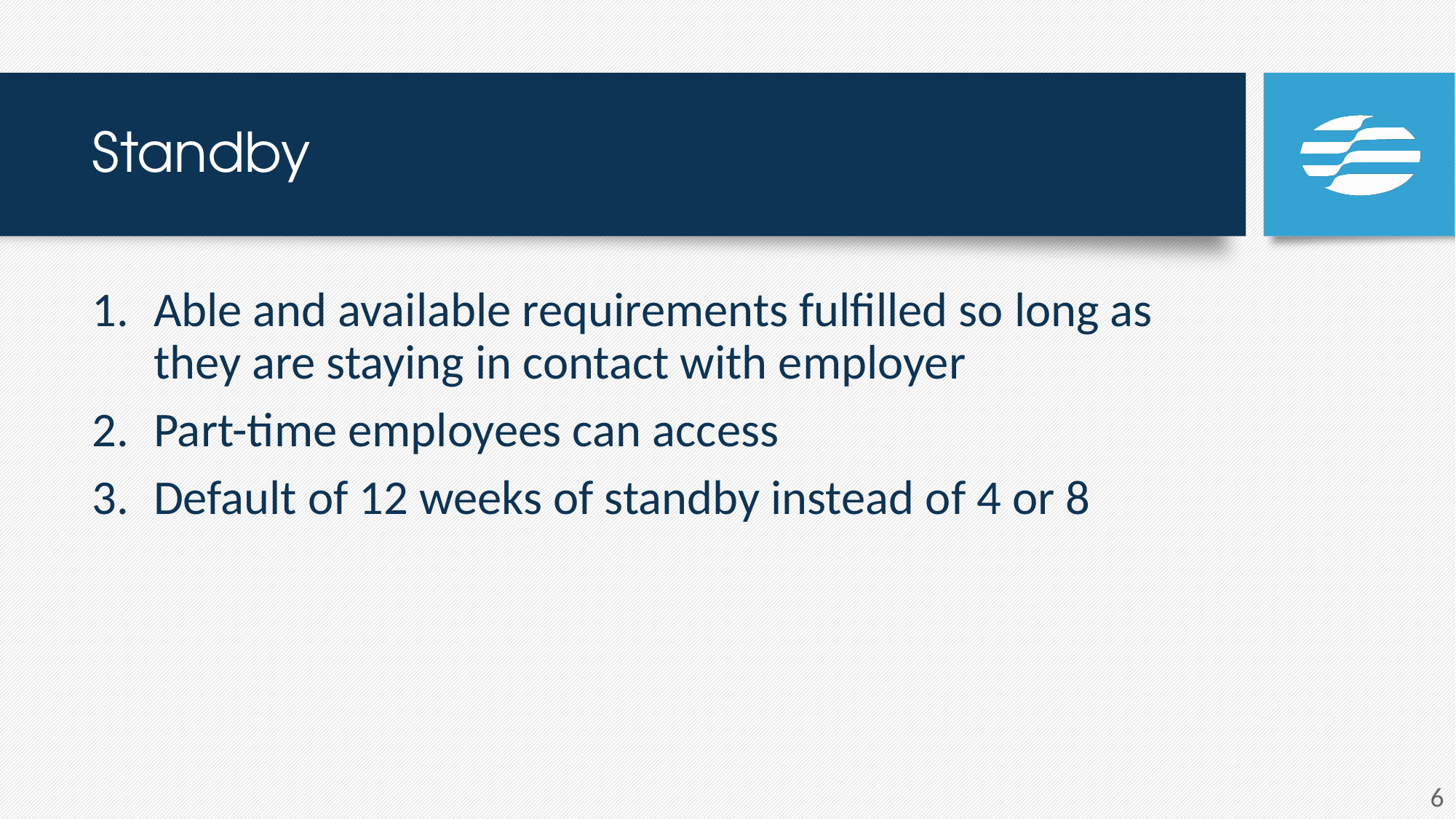

# Standby
Able and available requirements fulfilled so long as they are staying in contact with employer
Part-time employees can access
Default of 12 weeks of standby instead of 4 or 8

6